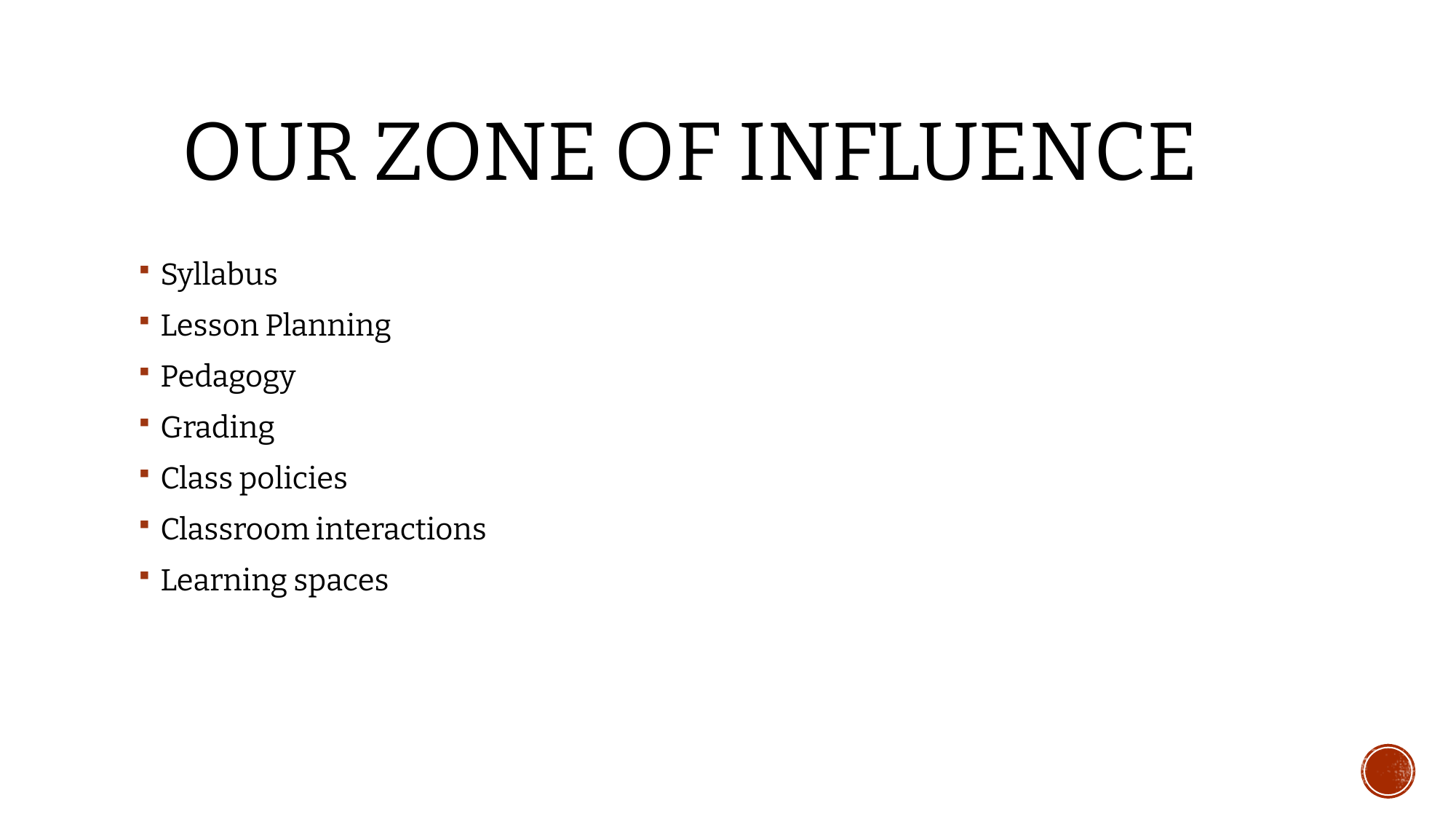

# Our zone of influence
Syllabus
Lesson Planning
Pedagogy
Grading
Class policies
Classroom interactions
Learning spaces